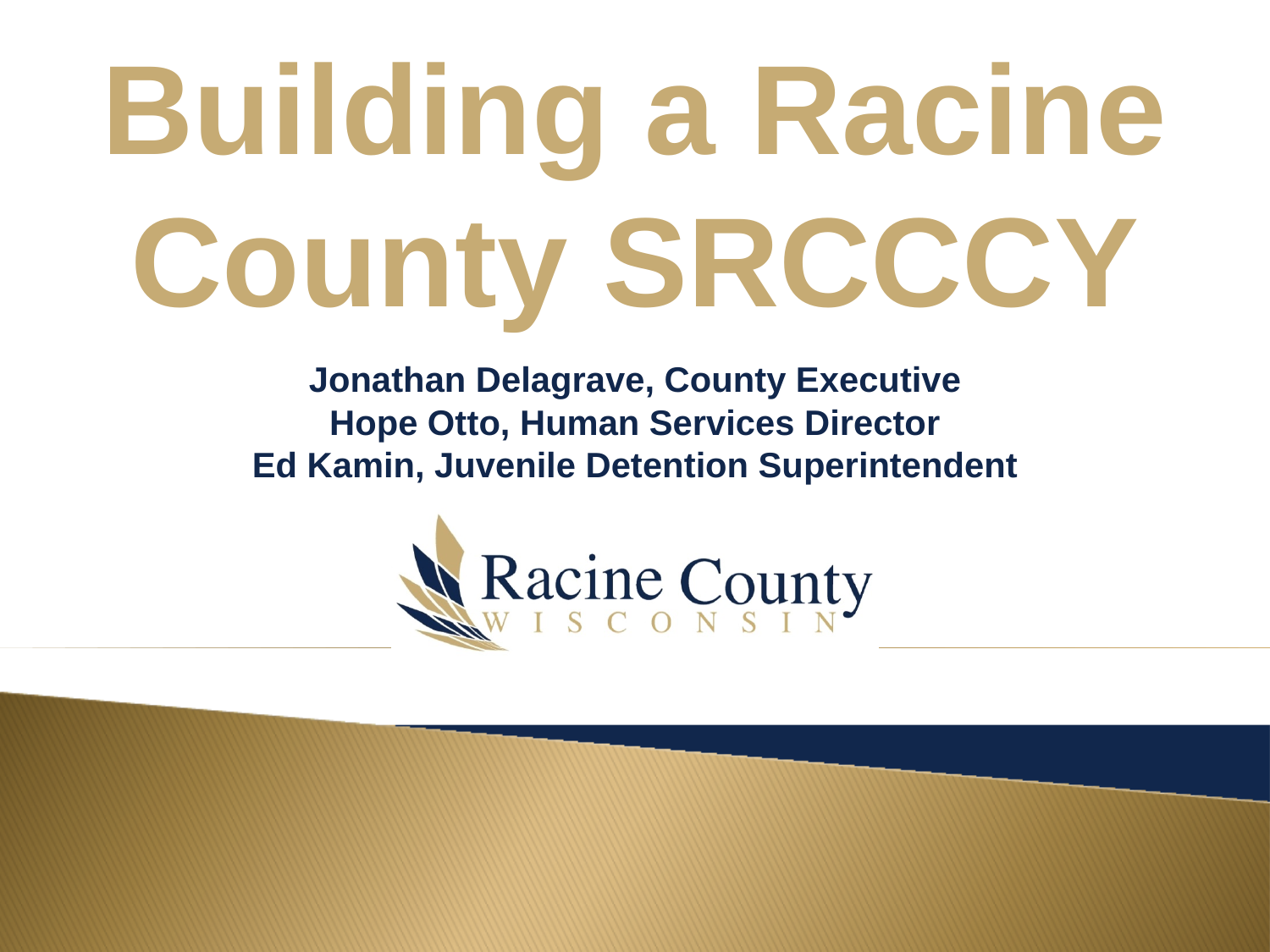

# Building a Racine County SRCCCY

Jonathan Delagrave, County Executive
Hope Otto, Human Services Director
Ed Kamin, Juvenile Detention Superintendent